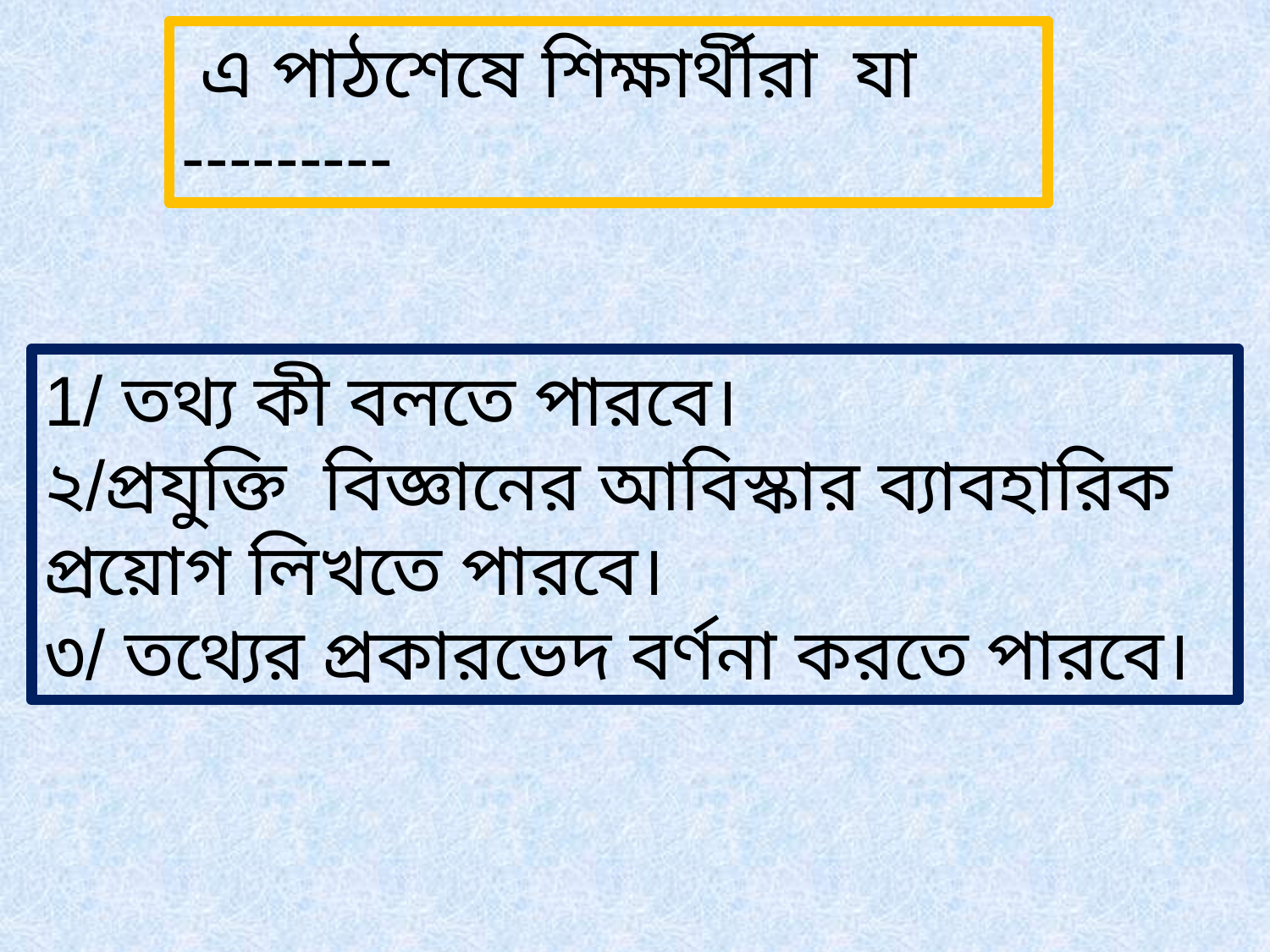

এ পাঠশেষে শিক্ষার্থীরা  যা ---------
1/ তথ্য কী বলতে পারবে।
২/প্রযুক্তি  বিজ্ঞানের আবিস্কার ব্যাবহারিক প্রয়োগ লিখতে পারবে।
৩/ তথ্যের প্রকারভেদ বর্ণনা করতে পারবে।